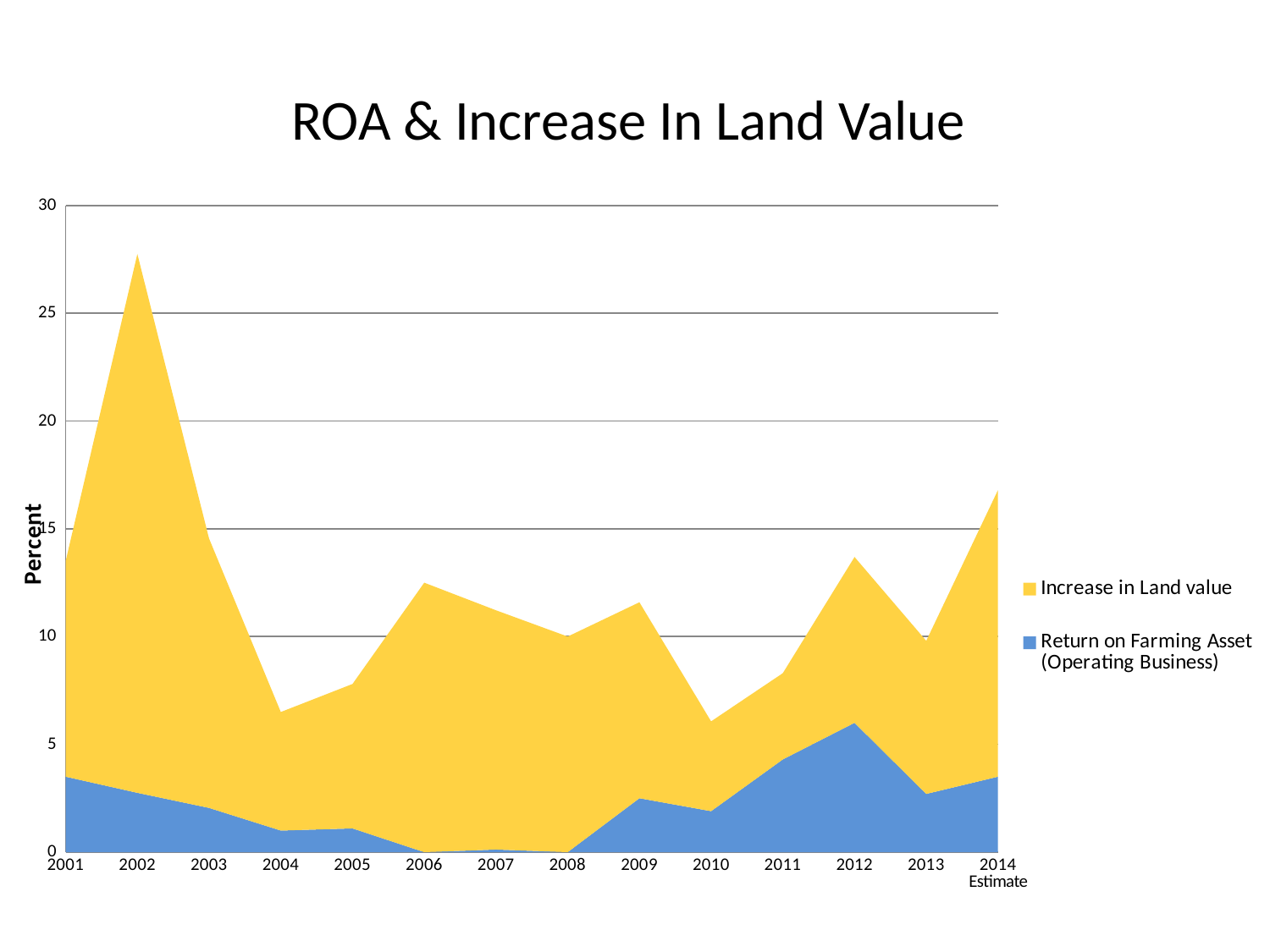

# ROA & Increase In Land Value

### Chart

| Category | Return on Farming Asset (Operating Business) | Increase in Land value |
|---|---|---|
| 2001 | 3.5 | 10.0 |
| 2002 | 2.75 | 25.0 |
| 2003 | 2.05 | 12.5 |
| 2004 | 1.0 | 5.5 |
| 2005 | 1.1 | 6.7 |
| 2006 | 0.0 | 12.5 |
| 2007 | 0.12 | 11.1 |
| 2008 | 0.0 | 10.0 |
| 2009 | 2.5 | 9.090909090909083 |
| 2010 | 1.9 | 4.166666666666674 |
| 2011 | 4.3 | 4.0000000000000036 |
| 2012 | 6.0 | 7.692307692307687 |
| 2013 | 2.7 | 7.1 |
| 2014 Estimate | 3.5 | 13.3 |
2014
Estimate